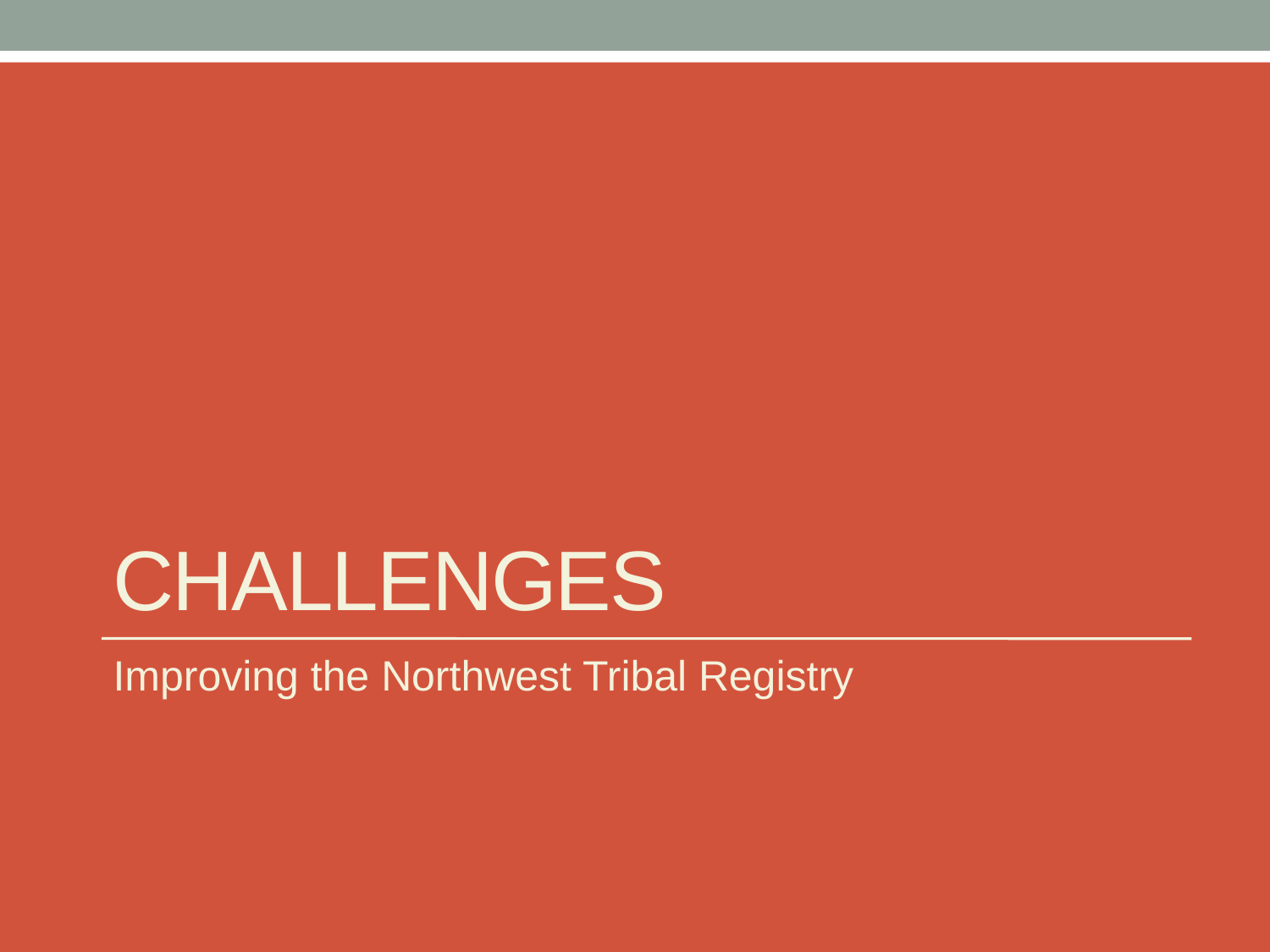

# Challenges
Improving the Northwest Tribal Registry